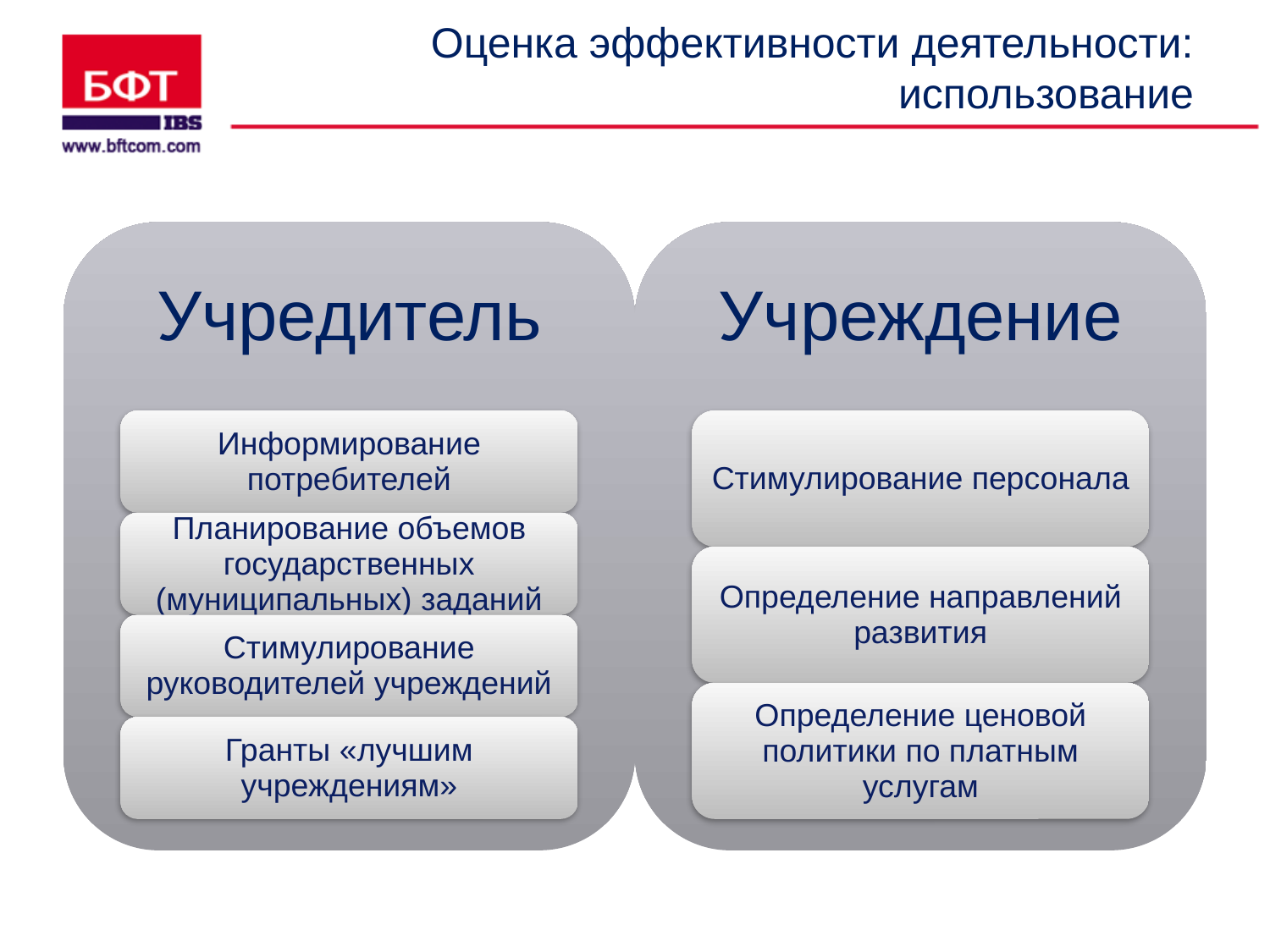

# Оценка эффективности деятельности: использование
Учредитель
Информирование потребителей
Планирование объемов государственных (муниципальных) заданий
Учреждение
Стимулирование персонала
Определение направлений развития
Определение ценовой политики по платным услугам
Стимулирование руководителей учреждений
Гранты «лучшим учреждениям»